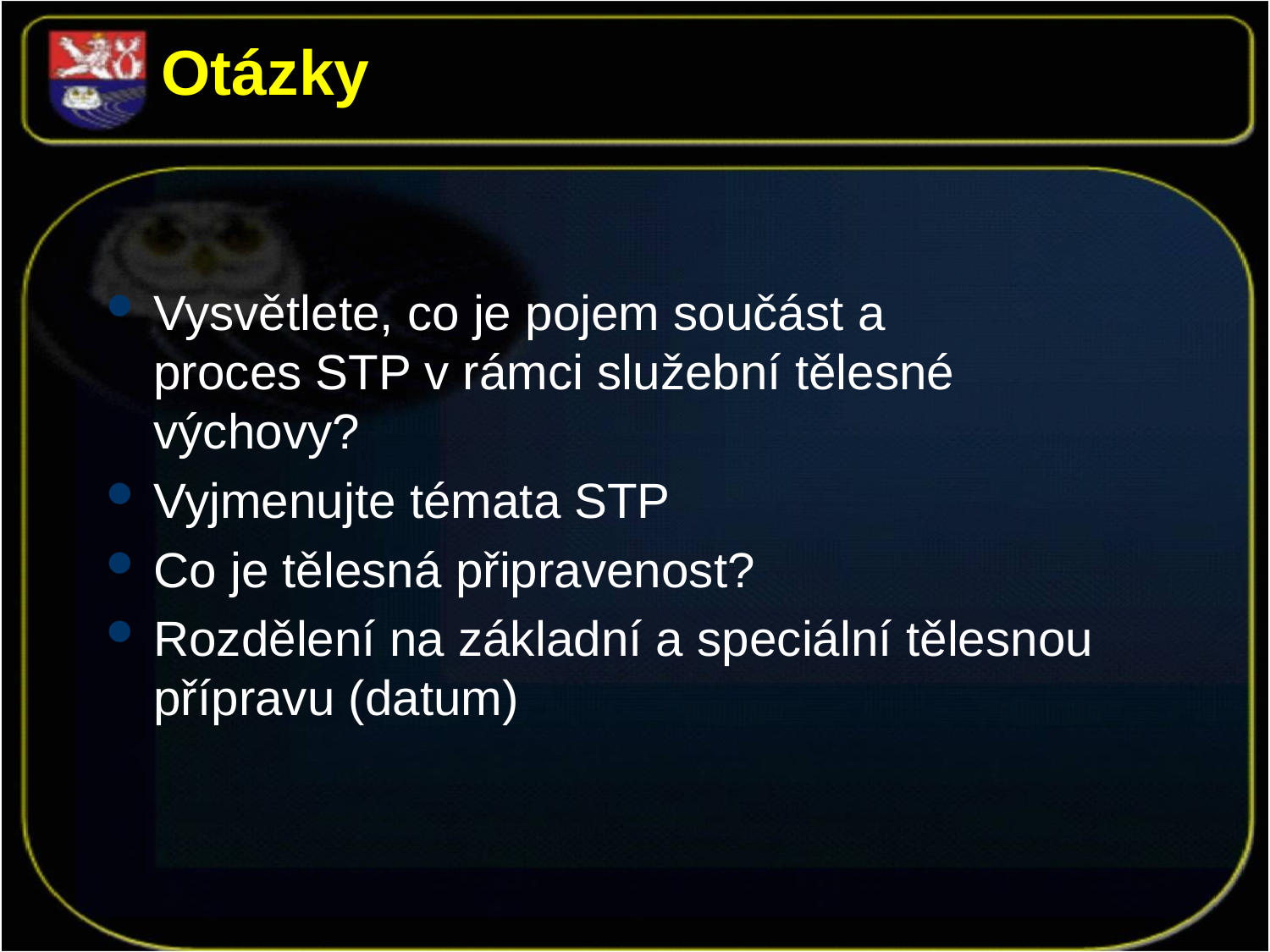

# Otázky
Vysvětlete, co je pojem součást a proces STP v rámci služební tělesné výchovy?
Vyjmenujte témata STP
Co je tělesná připravenost?
Rozdělení na základní a speciální tělesnou přípravu (datum)